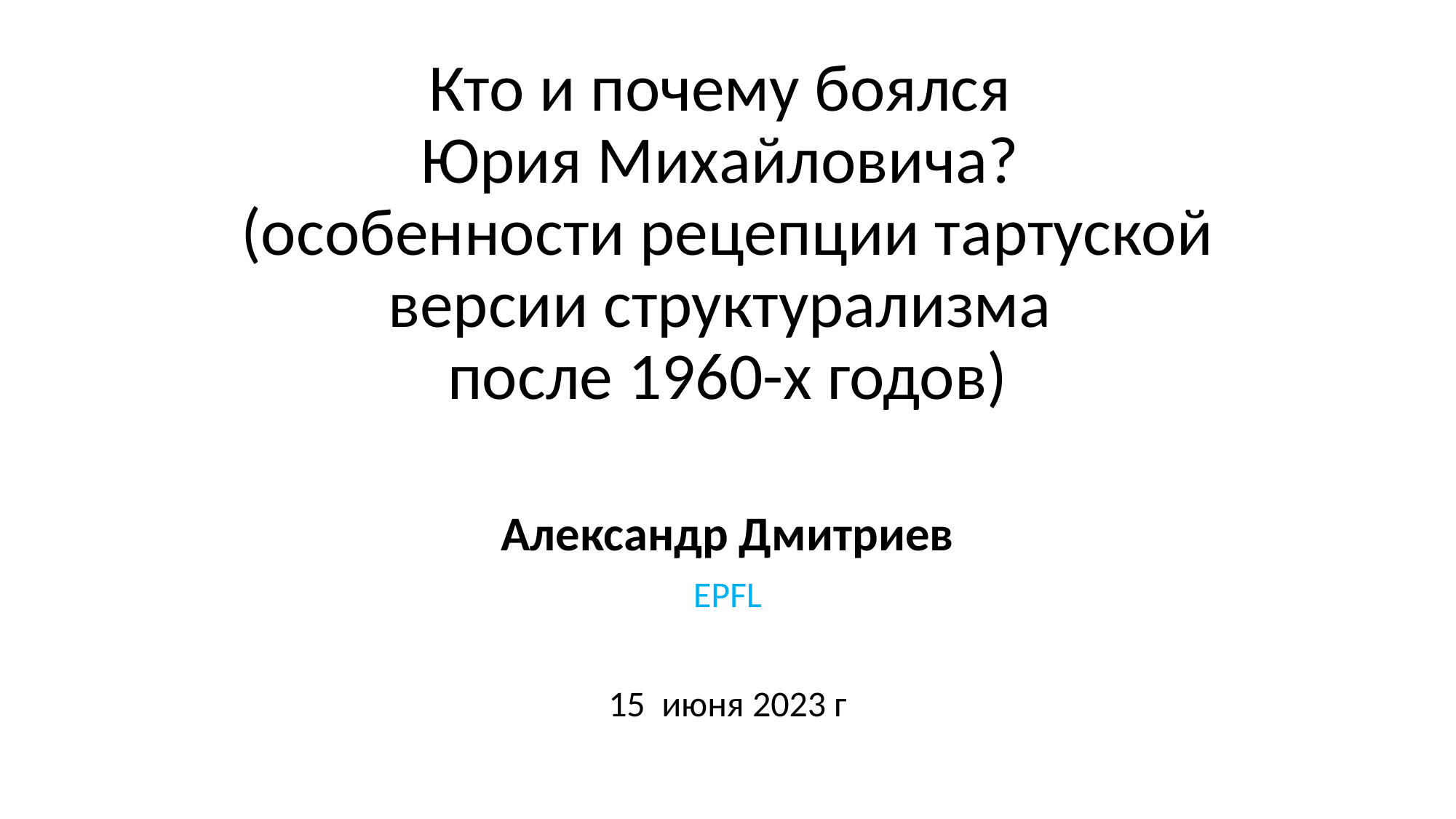

# Кто и почему боялся Юрия Михайловича? (особенности рецепции тартуской версии структурализма после 1960-х годов)

Александр Дмитриев
EPFL

15  июня 2023 г